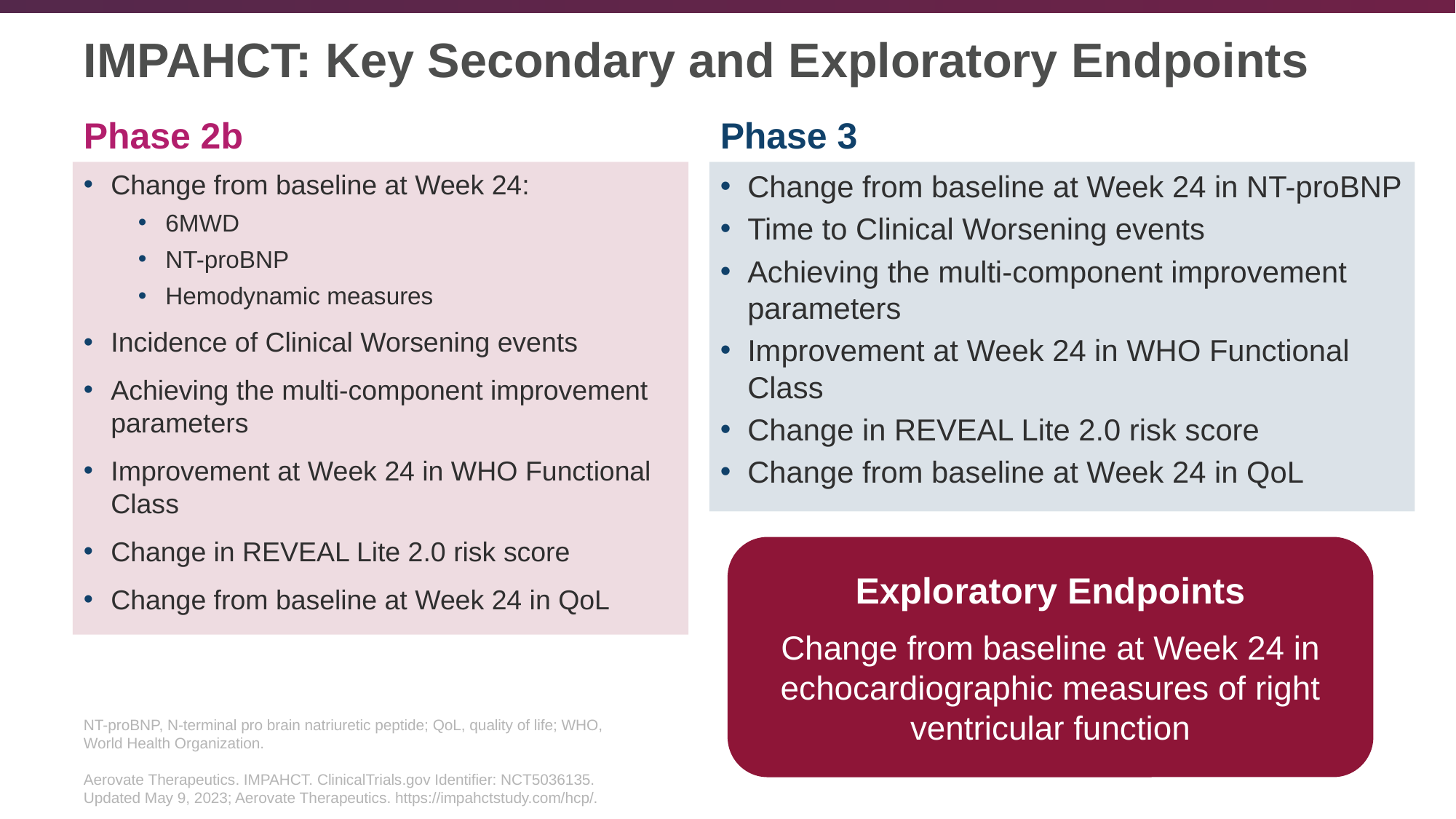

# IMPAHCT: Key Secondary and Exploratory Endpoints
Phase 2b
Phase 3
Change from baseline at Week 24:
6MWD
NT-proBNP
Hemodynamic measures
Incidence of Clinical Worsening events
Achieving the multi-component improvement parameters
Improvement at Week 24 in WHO Functional Class
Change in REVEAL Lite 2.0 risk score
Change from baseline at Week 24 in QoL

Change from baseline at Week 24 in NT-proBNP
Time to Clinical Worsening events
Achieving the multi-component improvement parameters
Improvement at Week 24 in WHO Functional Class
Change in REVEAL Lite 2.0 risk score
Change from baseline at Week 24 in QoL

Exploratory Endpoints
Change from baseline at Week 24 in echocardiographic measures of right ventricular function
NT-proBNP, N-terminal pro brain natriuretic peptide; QoL, quality of life; WHO, World Health Organization.

Aerovate Therapeutics. IMPAHCT. ClinicalTrials.gov Identifier: NCT5036135. Updated May 9, 2023; Aerovate Therapeutics. https://impahctstudy.com/hcp/.